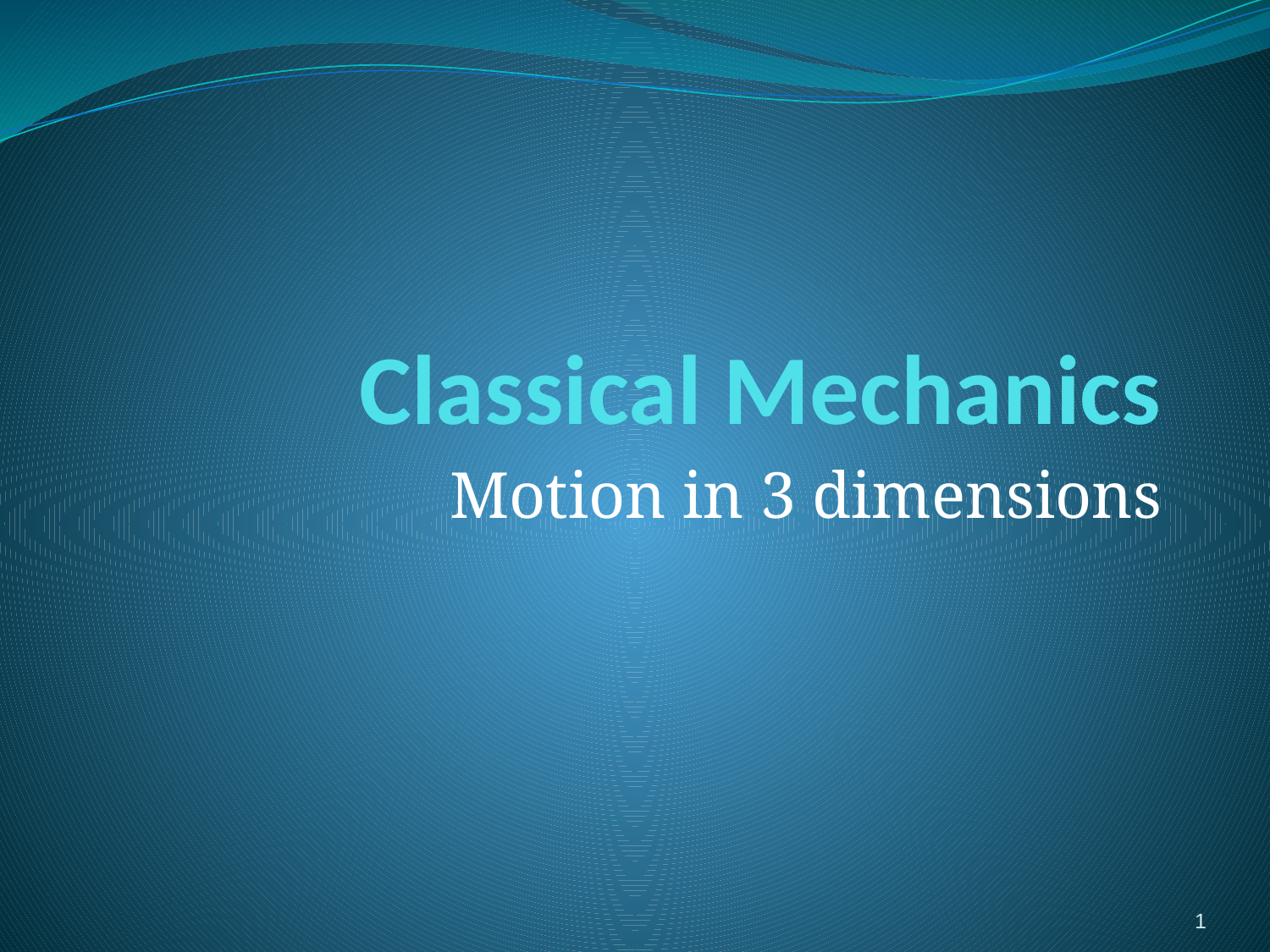

# Classical Mechanics
Motion in 3 dimensions

1